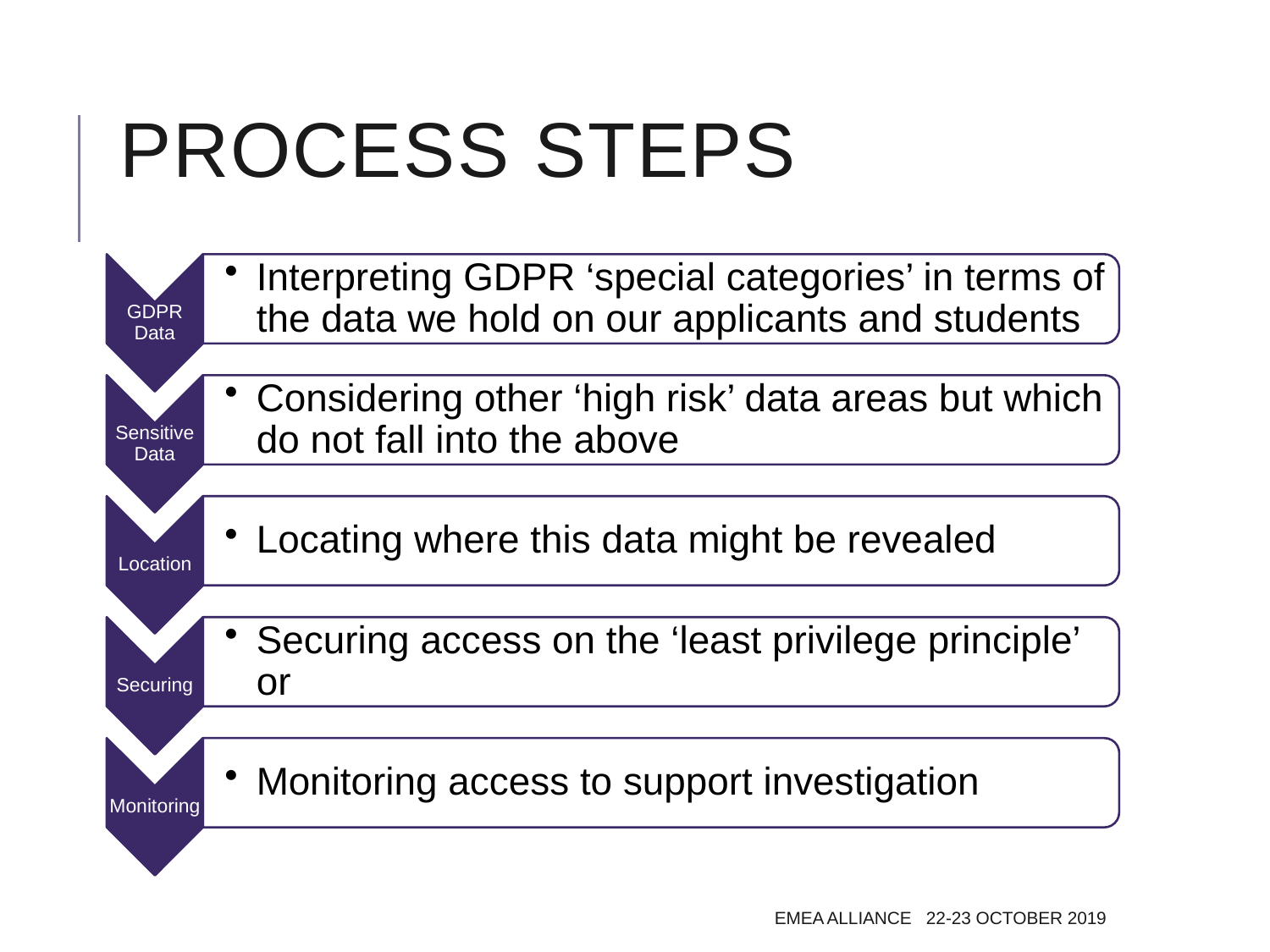

# Process steps
GDPR Data
Interpreting GDPR ‘special categories’ in terms of the data we hold on our applicants and students
Sensitive Data
Considering other ‘high risk’ data areas but which do not fall into the above
Location
Locating where this data might be revealed
Securing
Securing access on the ‘least privilege principle’ or
Monitoring
Monitoring access to support investigation
EMEA Alliance   22-23 October 2019